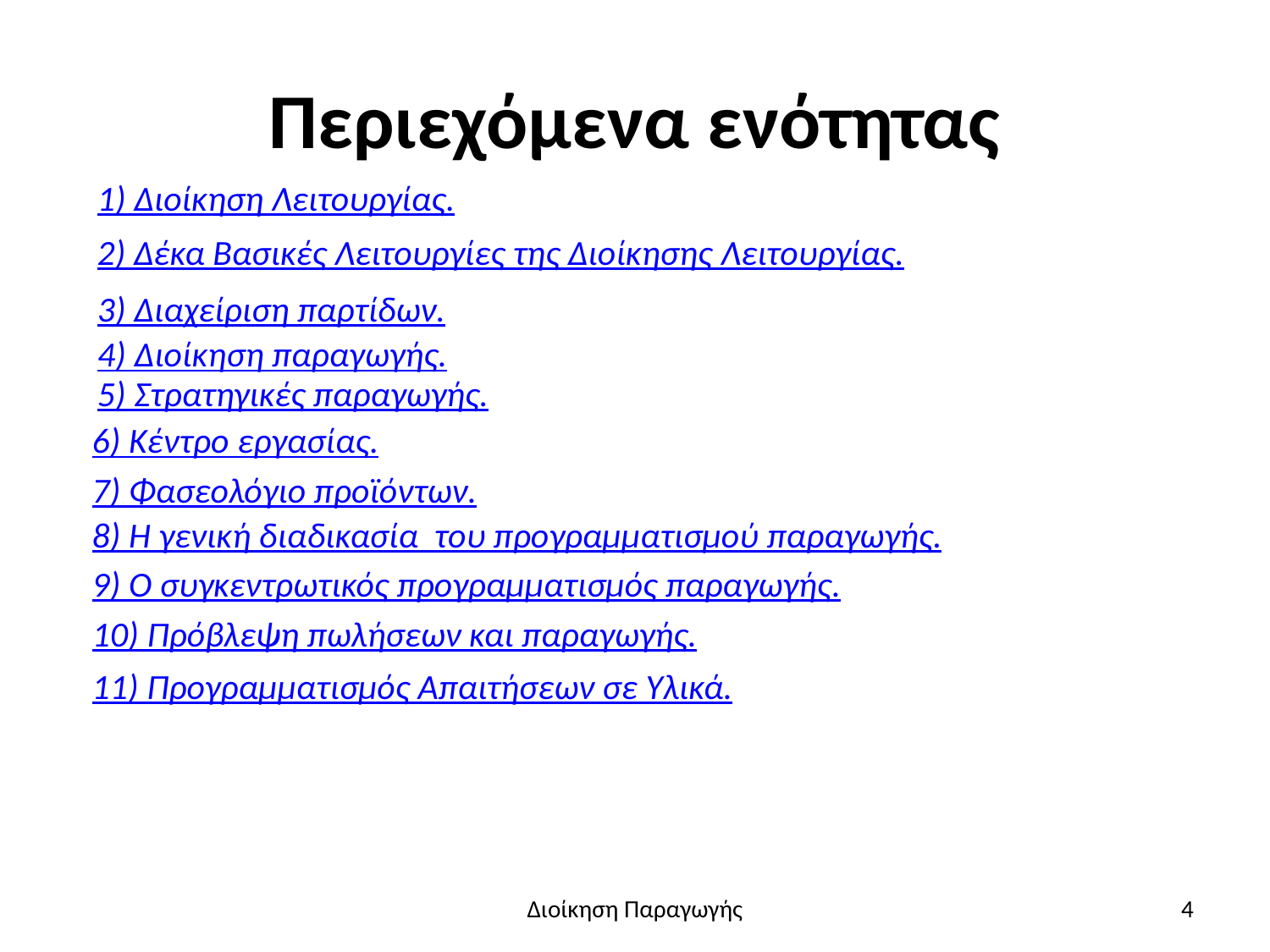

# Περιεχόμενα ενότητας
1) Διοίκηση Λειτουργίας.
2) Δέκα Βασικές Λειτουργίες της Διοίκησης Λειτουργίας.
3) Διαχείριση παρτίδων.
4) Διοίκηση παραγωγής.
5) Στρατηγικές παραγωγής.
6) Κέντρο εργασίας.
7) Φασεολόγιο προϊόντων.
8) Η γενική διαδικασία  του προγραμματισμού παραγωγής.
9) Ο συγκεντρωτικός προγραμματισμός παραγωγής.
10) Πρόβλεψη πωλήσεων και παραγωγής.
11) Προγραμματισμός Απαιτήσεων σε Υλικά.
Διοίκηση Παραγωγής
4